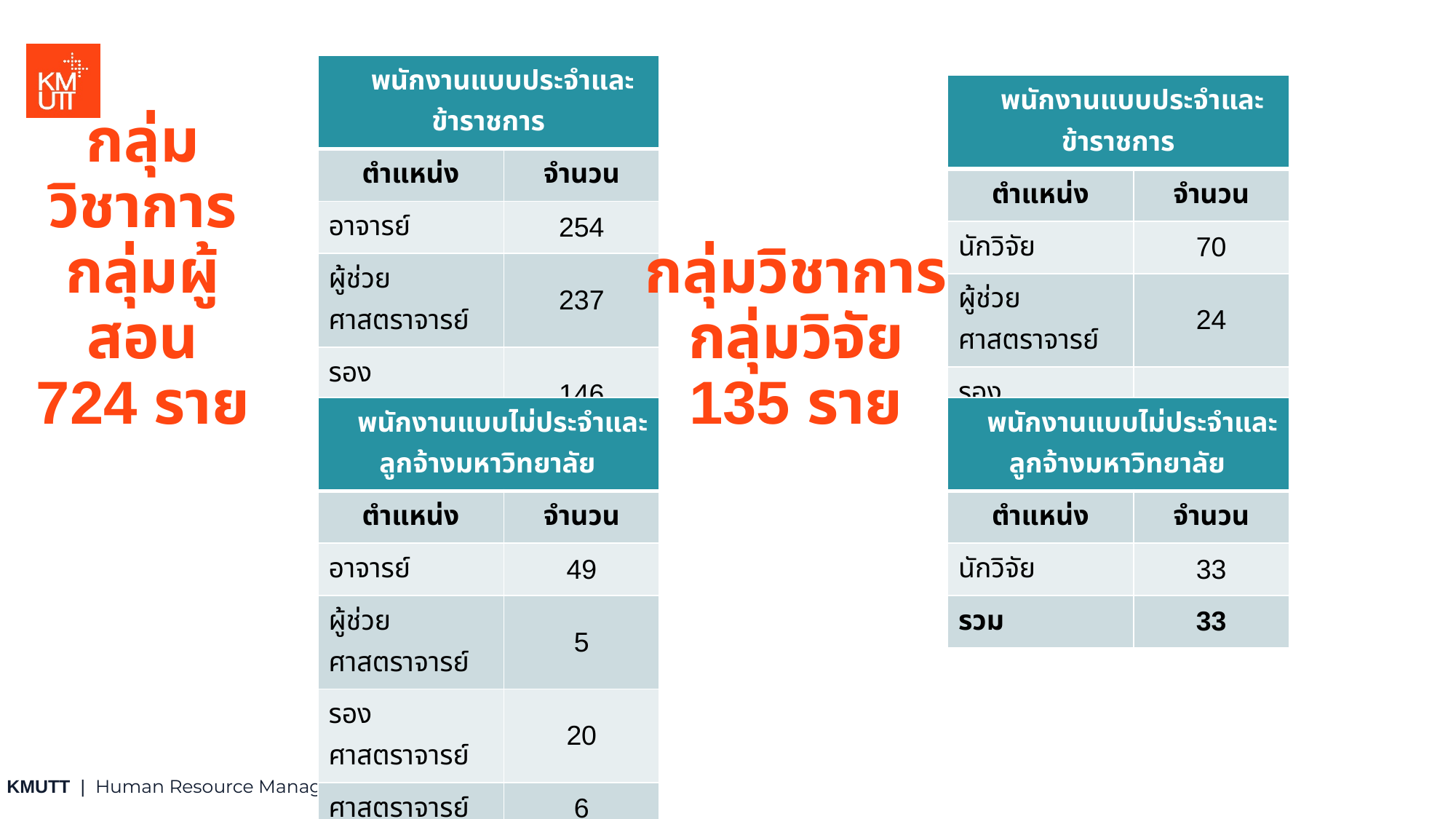

| พนักงานแบบประจำและข้าราชการ |  |
| --- | --- |
| ตำแหน่ง | จำนวน |
| อาจารย์ | 254 |
| ผู้ช่วยศาสตราจารย์ | 237 |
| รองศาสตราจารย์ | 146 |
| ศาสตราจารย์ | 7 |
| รวม | 644 |
| พนักงานแบบประจำและข้าราชการ |  |
| --- | --- |
| ตำแหน่ง | จำนวน |
| นักวิจัย | 70 |
| ผู้ช่วยศาสตราจารย์ | 24 |
| รองศาสตราจารย์ | 8 |
| รวม | 102 |
# กลุ่มวิชาการ กลุ่มผู้สอน 724 ราย
กลุ่มวิชาการ
กลุ่มวิจัย
135 ราย
| พนักงานแบบไม่ประจำและลูกจ้างมหาวิทยาลัย |  |
| --- | --- |
| ตำแหน่ง | จำนวน |
| อาจารย์ | 49 |
| ผู้ช่วยศาสตราจารย์ | 5 |
| รองศาสตราจารย์ | 20 |
| ศาสตราจารย์ | 6 |
| รวม | 80 |
| พนักงานแบบไม่ประจำและลูกจ้างมหาวิทยาลัย |  |
| --- | --- |
| ตำแหน่ง | จำนวน |
| นักวิจัย | 33 |
| รวม | 33 |